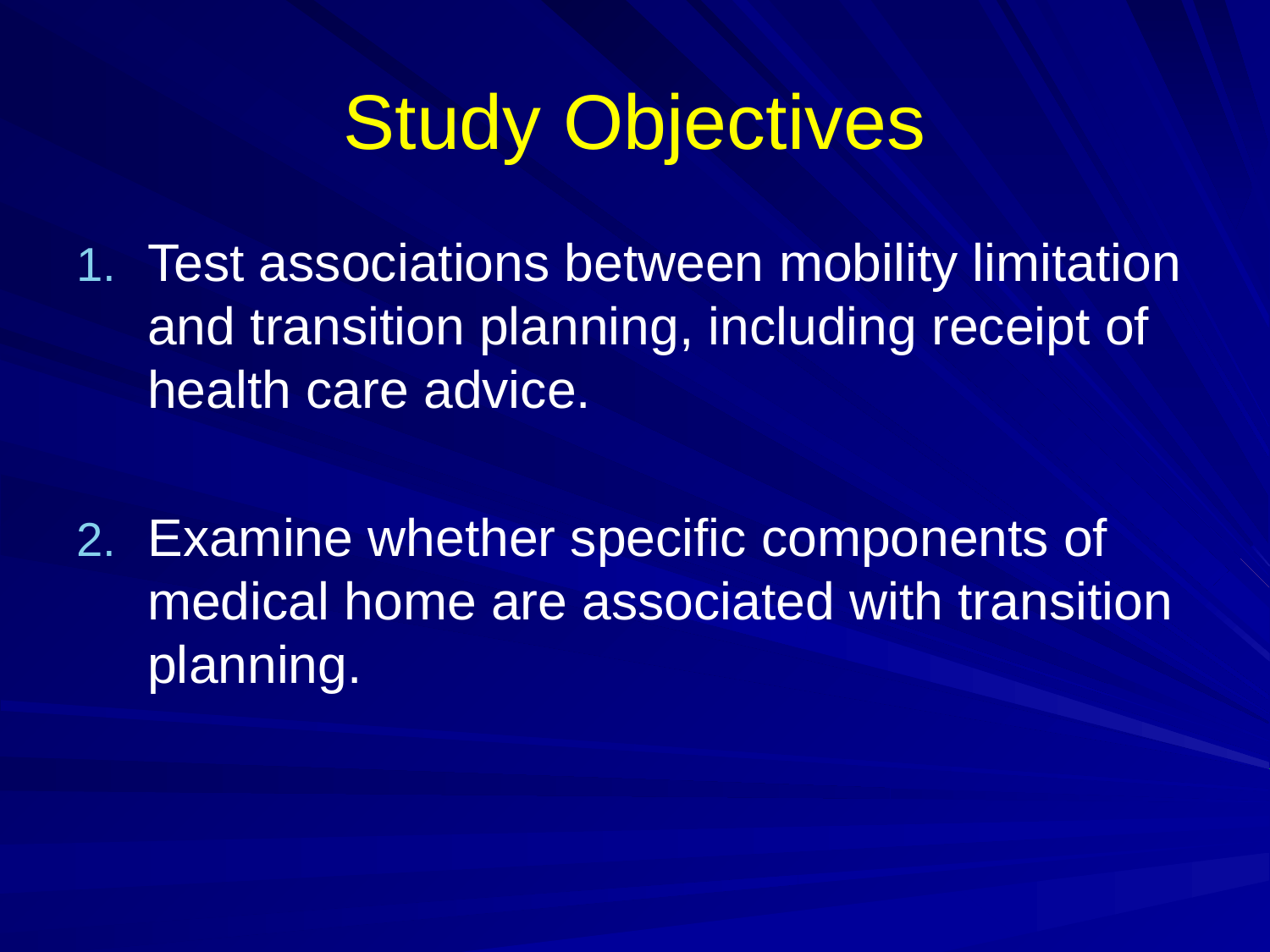

# Study Objectives
Test associations between mobility limitation and transition planning, including receipt of health care advice.

Examine whether specific components of medical home are associated with transition planning.